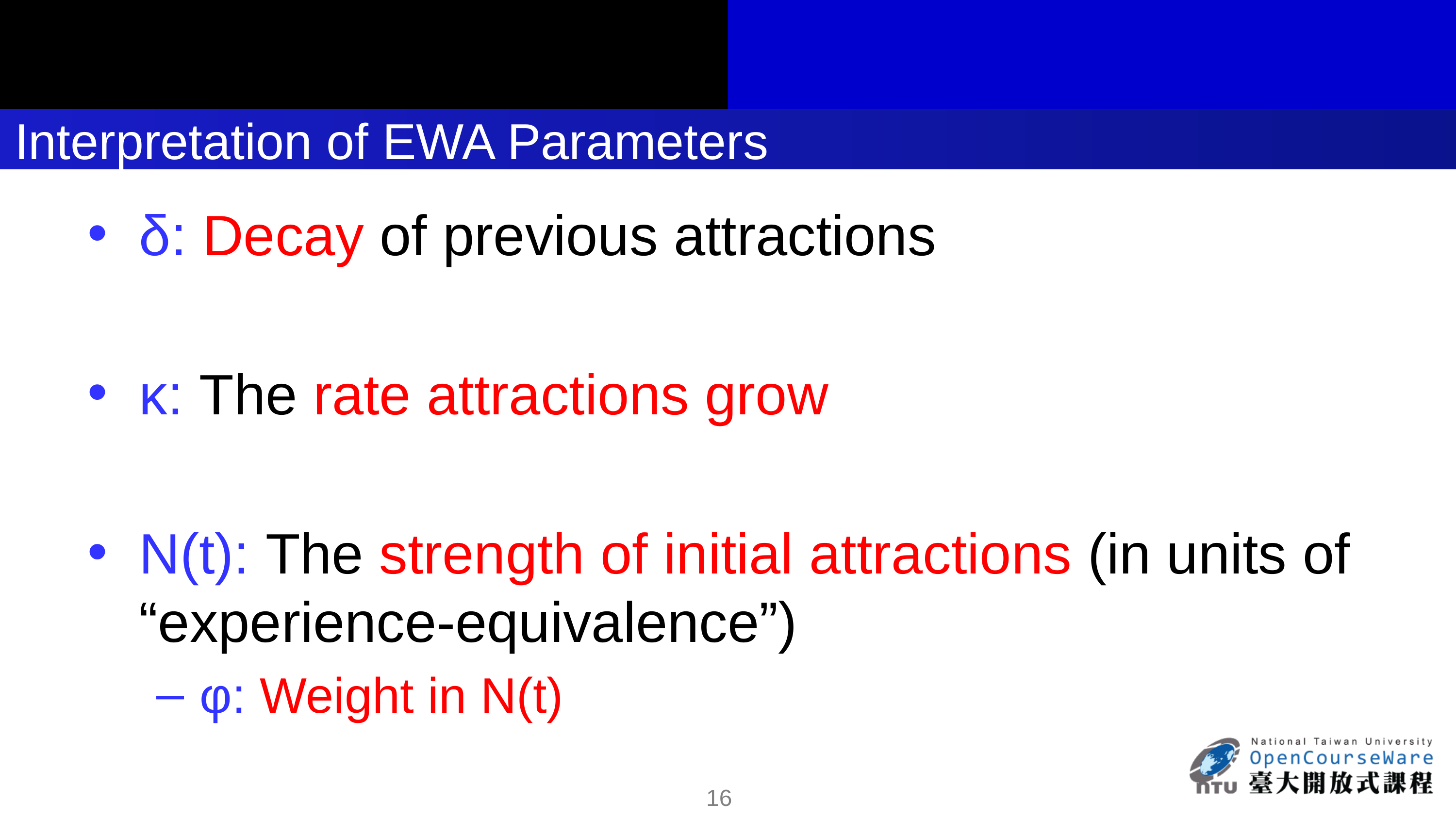

# Interpretation of EWA Parameters
δ: Decay of previous attractions

κ: The rate attractions grow

N(t): The strength of initial attractions (in units of “experience-equivalence”)
φ: Weight in N(t)